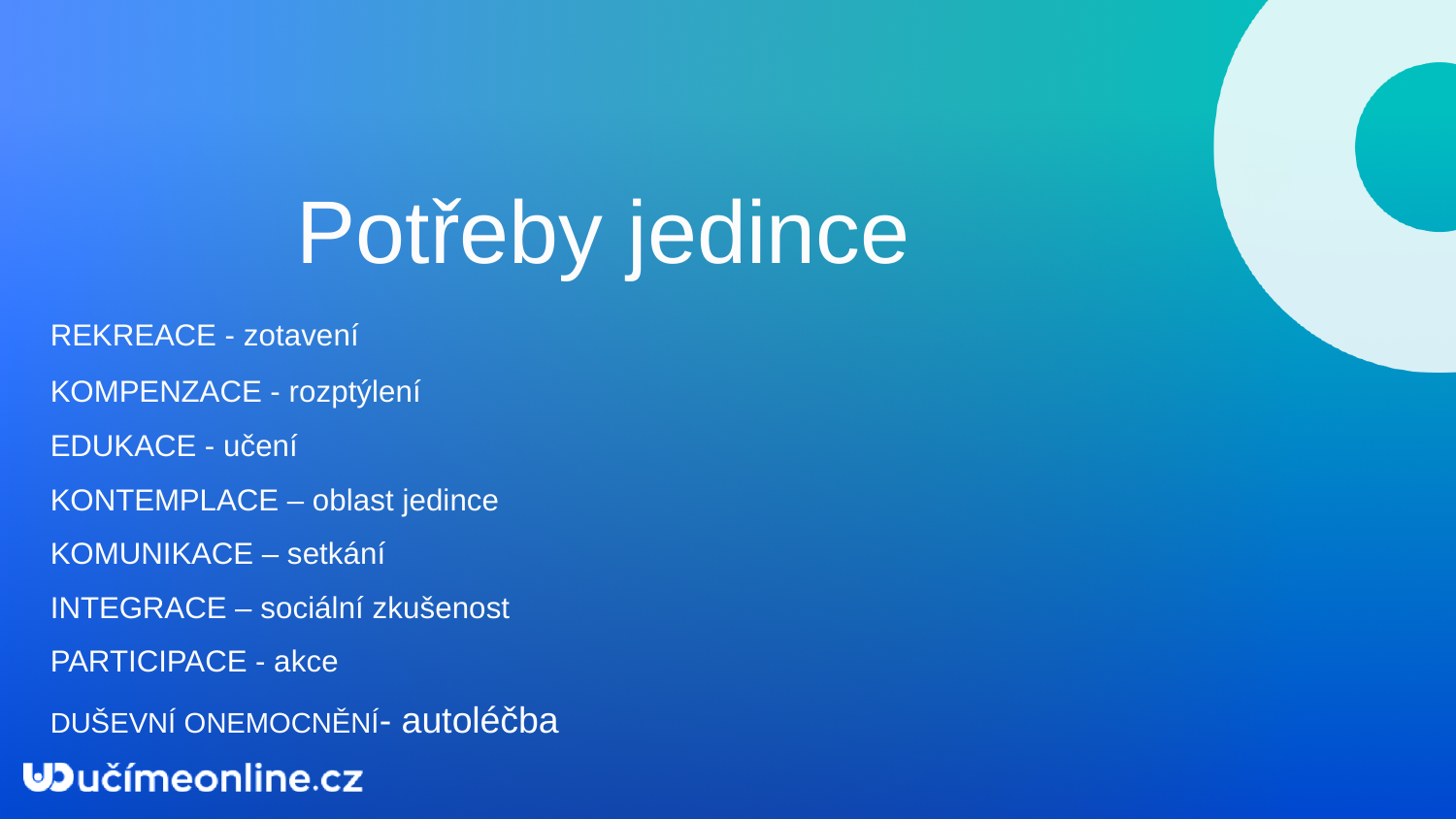

Potřeby jedince
REKREACE - zotavení
KOMPENZACE - rozptýlení
EDUKACE - učení
KONTEMPLACE – oblast jedince
KOMUNIKACE – setkání
INTEGRACE – sociální zkušenost
PARTICIPACE - akce
DUŠEVNÍ ONEMOCNĚNÍ- autoléčba